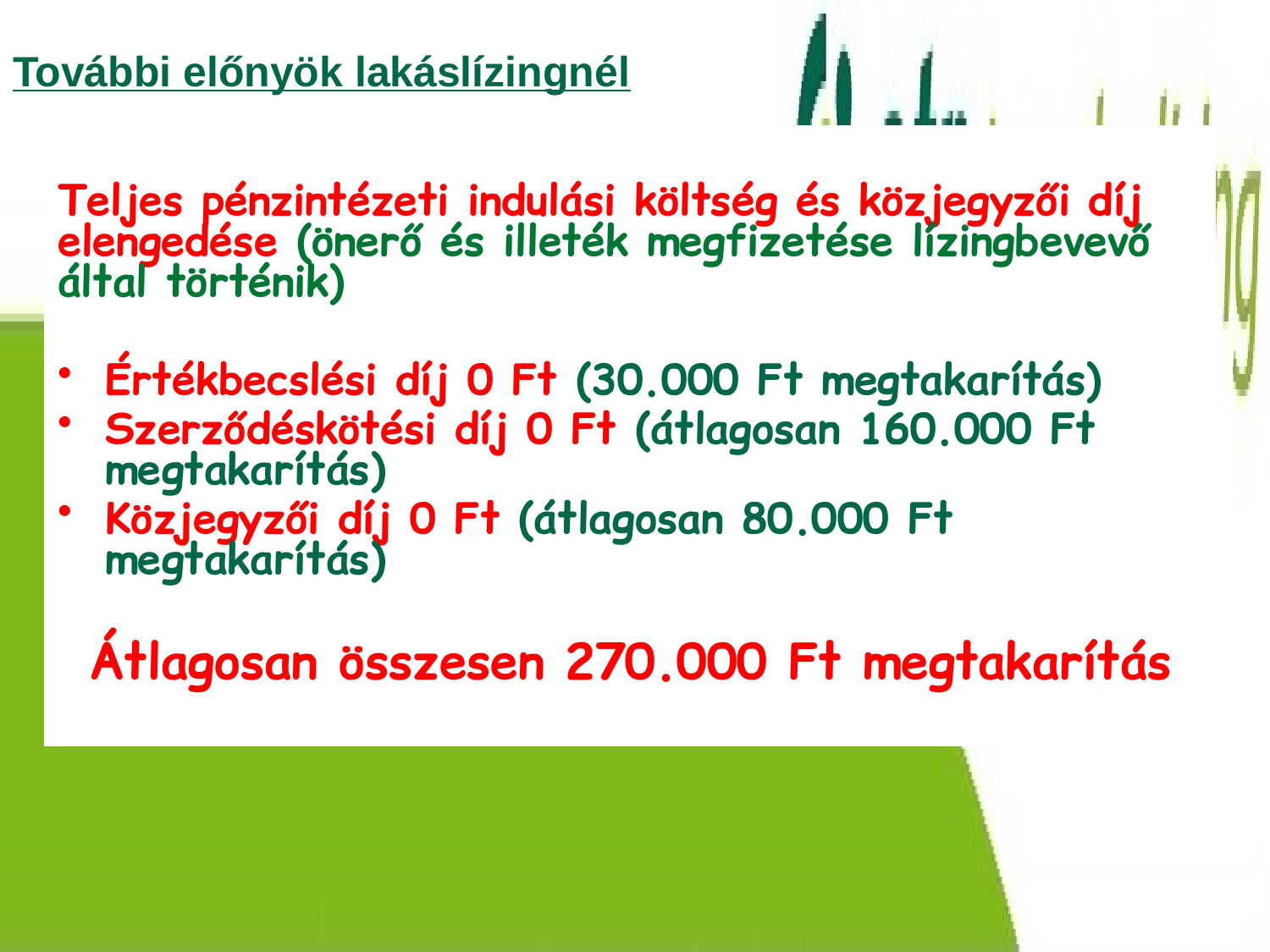

# További előnyök lakáslízingnél

Teljes pénzintézeti indulási költség és közjegyzői díj elengedése (önerő és illeték megfizetése lízingbevevő által történik)

Értékbecslési díj 0 Ft (30.000 Ft megtakarítás)
Szerződéskötési díj 0 Ft (átlagosan 160.000 Ft megtakarítás)
Közjegyzői díj 0 Ft (átlagosan 80.000 Ft megtakarítás)

Átlagosan összesen 270.000 Ft megtakarítás